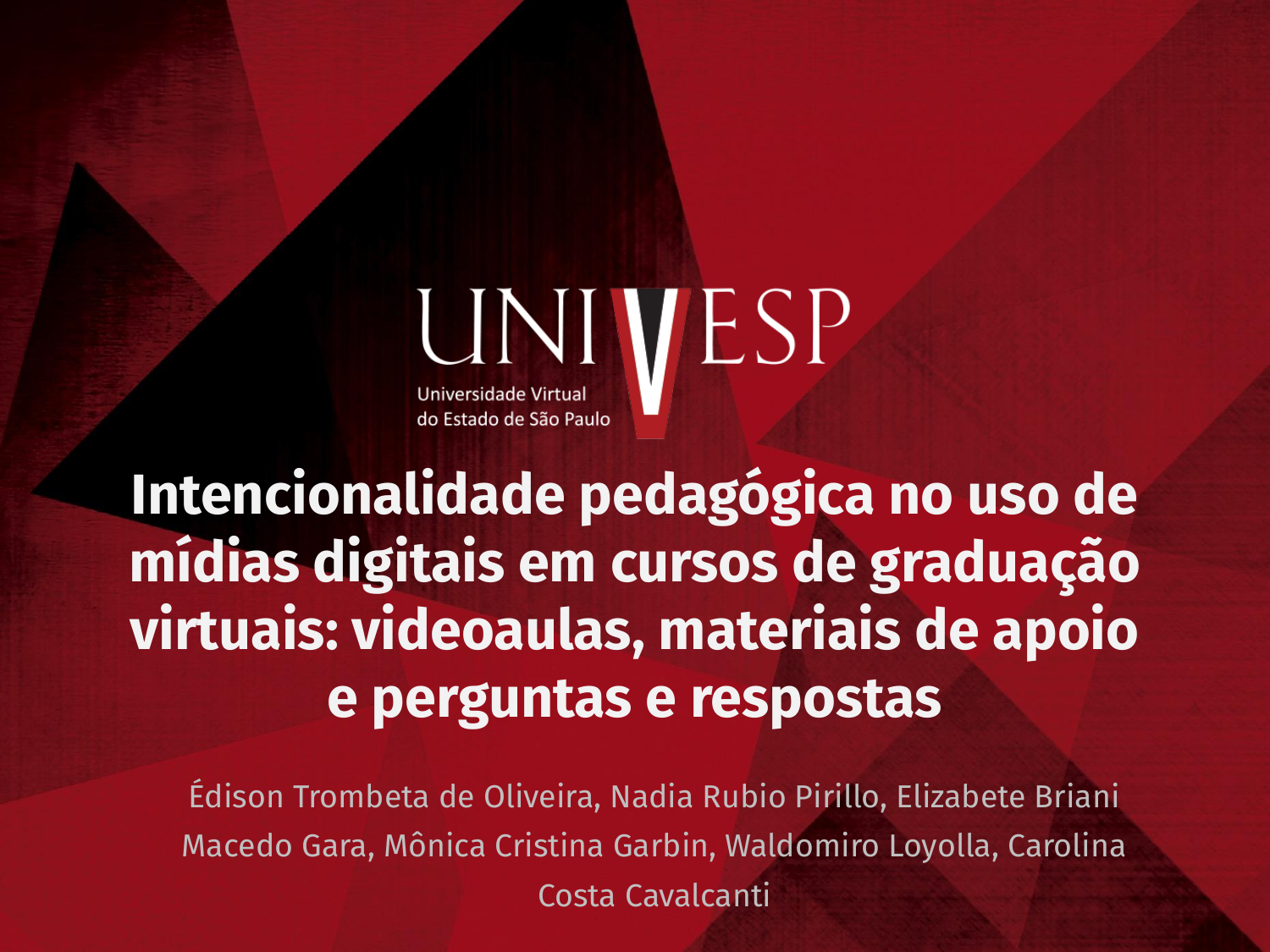

# Intencionalidade pedagógica no uso de mídias digitais em cursos de graduação virtuais: videoaulas, materiais de apoio e perguntas e respostas
Édison Trombeta de Oliveira, Nadia Rubio Pirillo, Elizabete Briani Macedo Gara, Mônica Cristina Garbin, Waldomiro Loyolla, Carolina Costa Cavalcanti